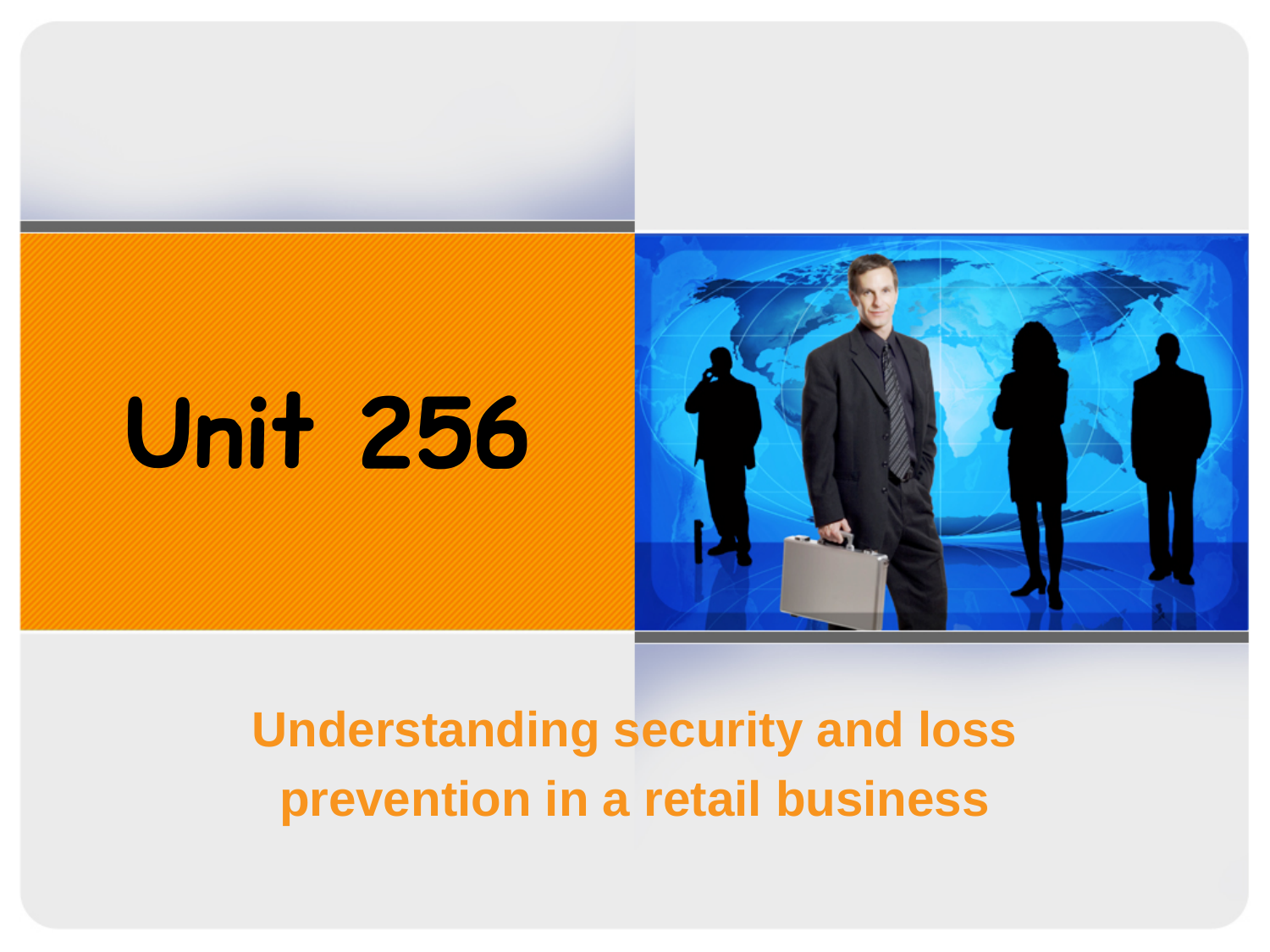

# Unit 256
Understanding security and loss
prevention in a retail business